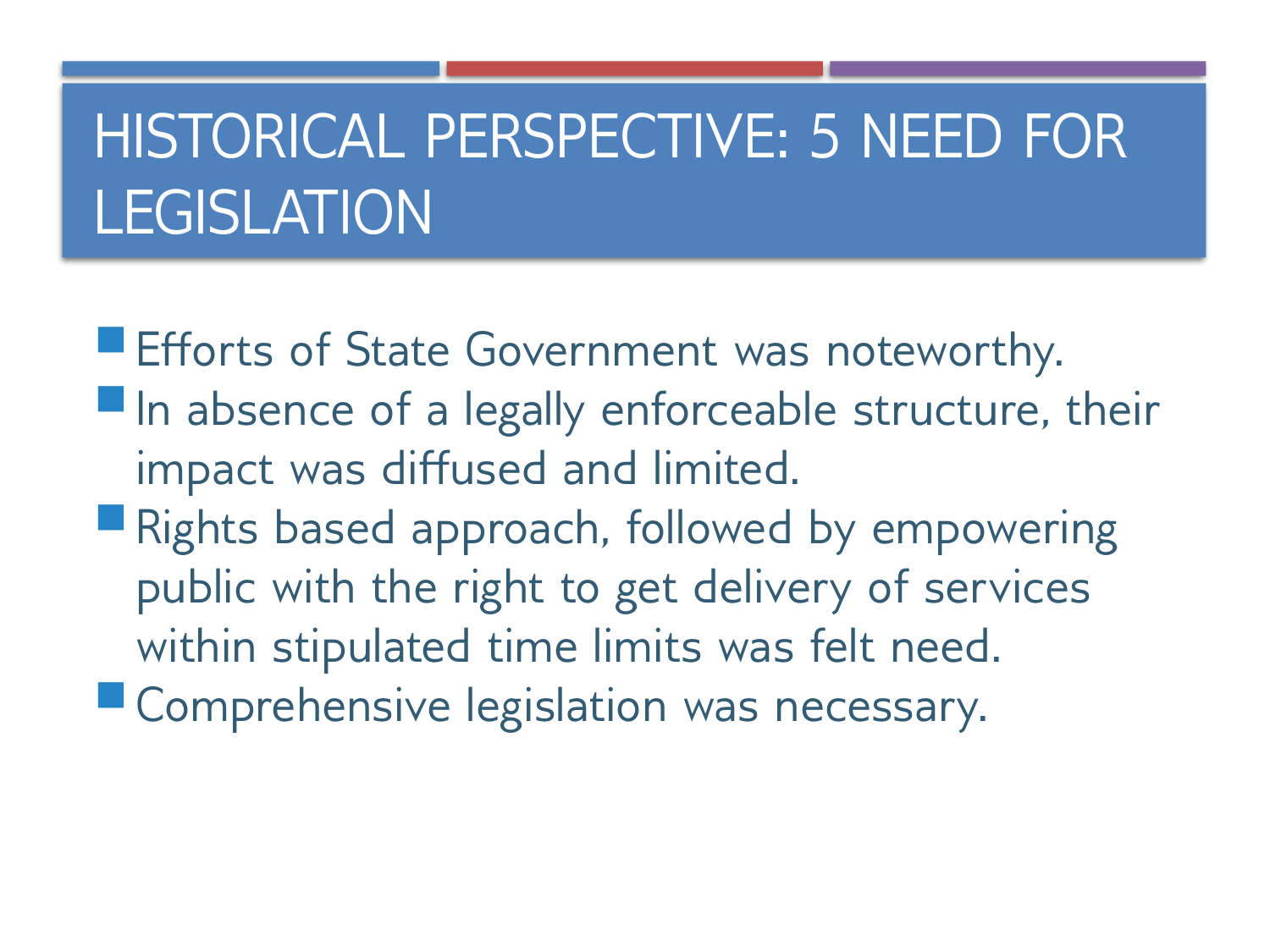

Historical perspective: 5 Need for Legislation
Efforts of State Government was noteworthy.
In absence of a legally enforceable structure, their impact was diffused and limited.
Rights based approach, followed by empowering public with the right to get delivery of services within stipulated time limits was felt need.
Comprehensive legislation was necessary.